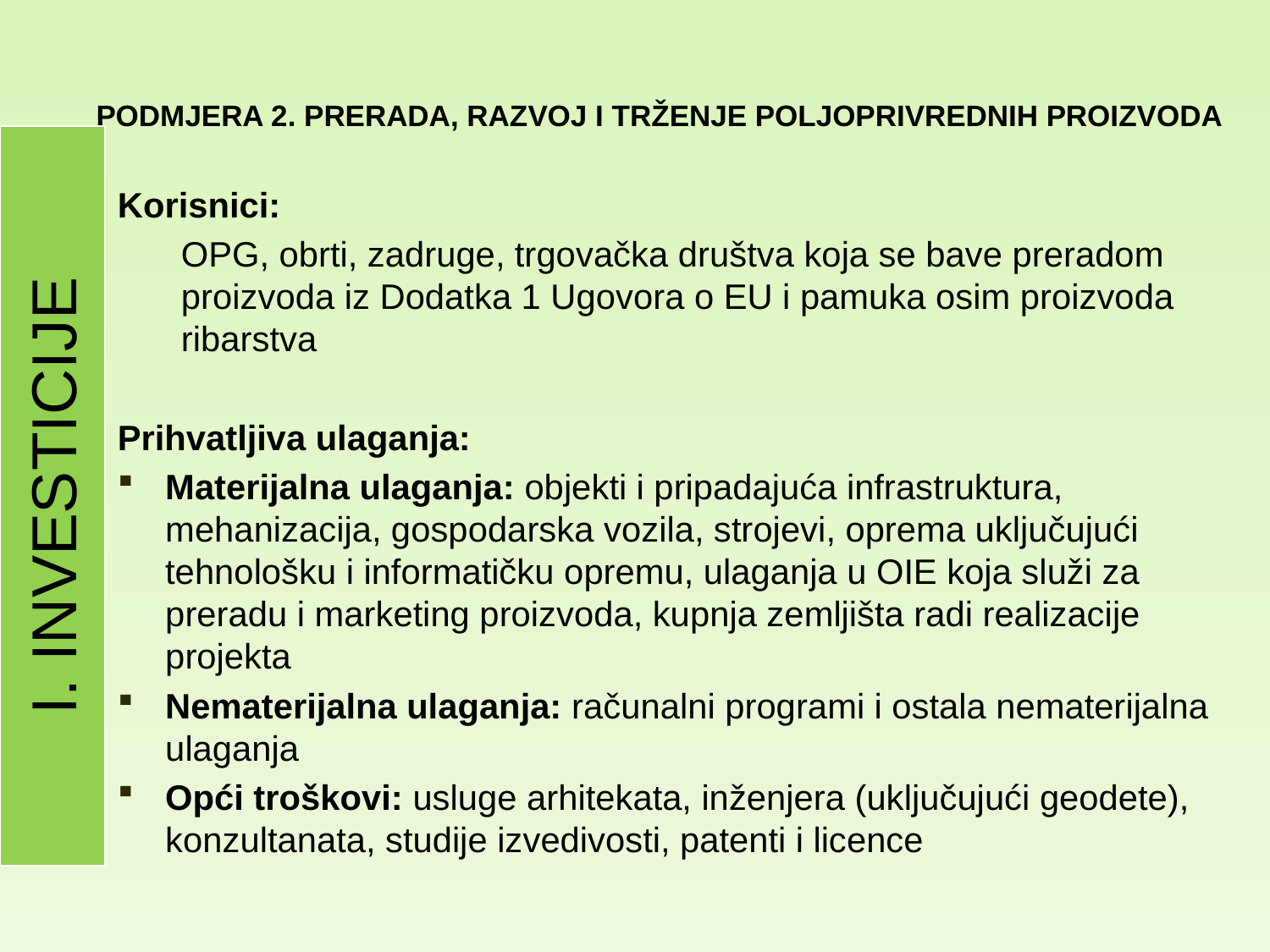

# PODMJERA 2. Prerada, razvoj i trženje poljoprivrednih proizvoda
I. INVESTICIJE
Korisnici:
OPG, obrti, zadruge, trgovačka društva koja se bave preradom proizvoda iz Dodatka 1 Ugovora o EU i pamuka osim proizvoda ribarstva

Prihvatljiva ulaganja:
Materijalna ulaganja: objekti i pripadajuća infrastruktura, mehanizacija, gospodarska vozila, strojevi, oprema uključujući tehnološku i informatičku opremu, ulaganja u OIE koja služi za preradu i marketing proizvoda, kupnja zemljišta radi realizacije projekta
Nematerijalna ulaganja: računalni programi i ostala nematerijalna ulaganja
Opći troškovi: usluge arhitekata, inženjera (uključujući geodete), konzultanata, studije izvedivosti, patenti i licence